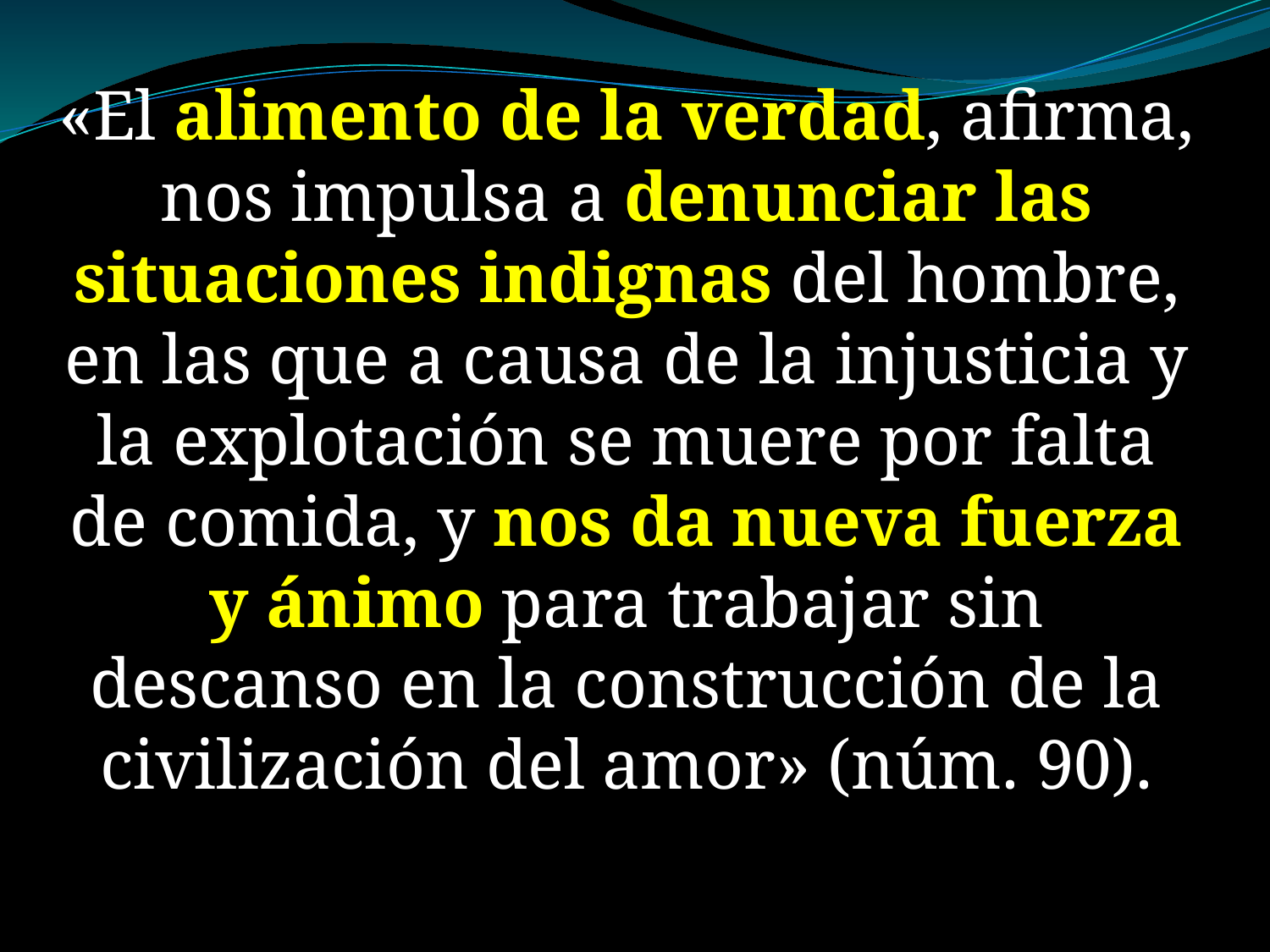

«El alimento de la verdad, afirma, nos impulsa a denunciar las situaciones indignas del hombre, en las que a causa de la injusticia y la explotación se muere por falta de comida, y nos da nueva fuerza y ánimo para trabajar sin descanso en la construcción de la civilización del amor» (núm. 90).